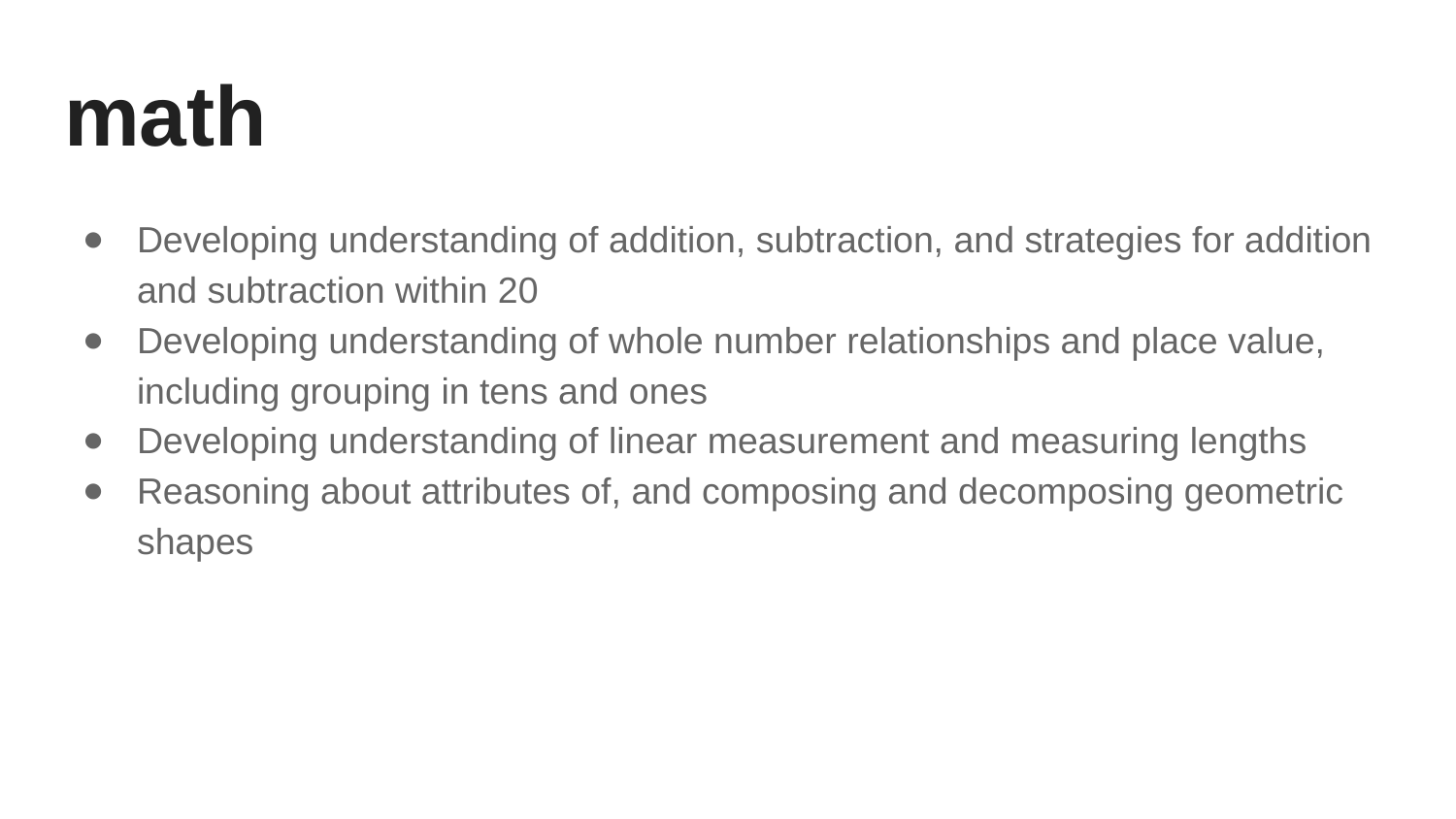

# math
Developing understanding of addition, subtraction, and strategies for addition and subtraction within 20
Developing understanding of whole number relationships and place value, including grouping in tens and ones
Developing understanding of linear measurement and measuring lengths
Reasoning about attributes of, and composing and decomposing geometric shapes